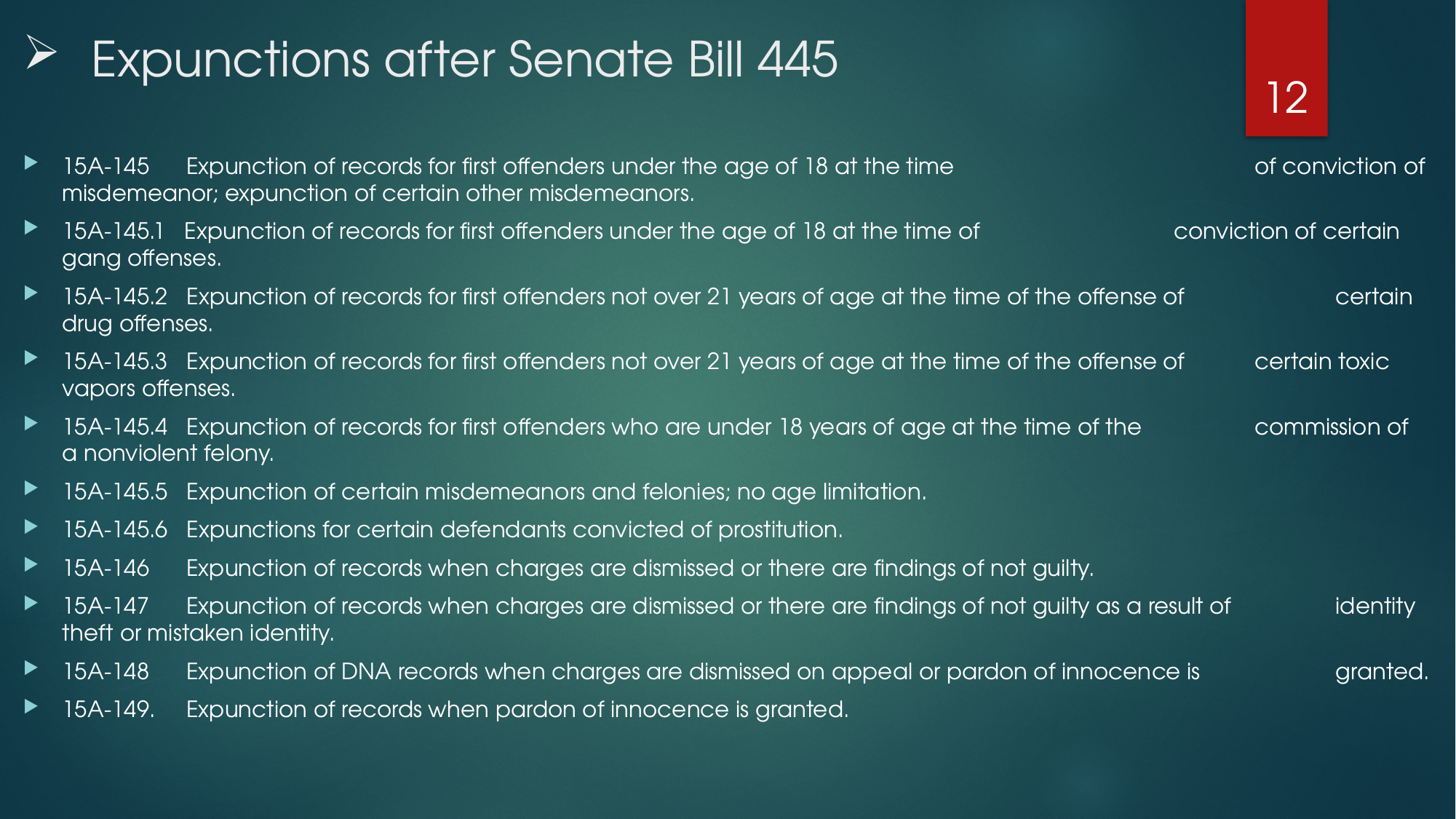

# Expunctions after Senate Bill 445
12
15A-145      Expunction of records for first offenders under the age of 18 at the time 				                   			          of conviction of misdemeanor; expunction of certain other misdemeanors.
15A-145.1   Expunction of records for first offenders under the age of 18 at the time of  					      			          conviction of certain gang offenses.
15A-145.2   Expunction of records for first offenders not over 21 years of age at the time of the offense of  				          certain drug offenses.
15A-145.3   Expunction of records for first offenders not over 21 years of age at the time of the offense of 				          certain toxic vapors offenses.
15A-145.4   Expunction of records for first offenders who are under 18 years of age at the time of the 					          commission of a nonviolent felony.
15A-145.5   Expunction of certain misdemeanors and felonies; no age limitation.
15A-145.6   Expunctions for certain defendants convicted of prostitution.
15A-146      Expunction of records when charges are dismissed or there are findings of not guilty.
15A-147      Expunction of records when charges are dismissed or there are findings of not guilty as a result of  			          identity theft or mistaken identity.
15A-148      Expunction of DNA records when charges are dismissed on appeal or pardon of innocence is  				          granted.
15A-149.     Expunction of records when pardon of innocence is granted.